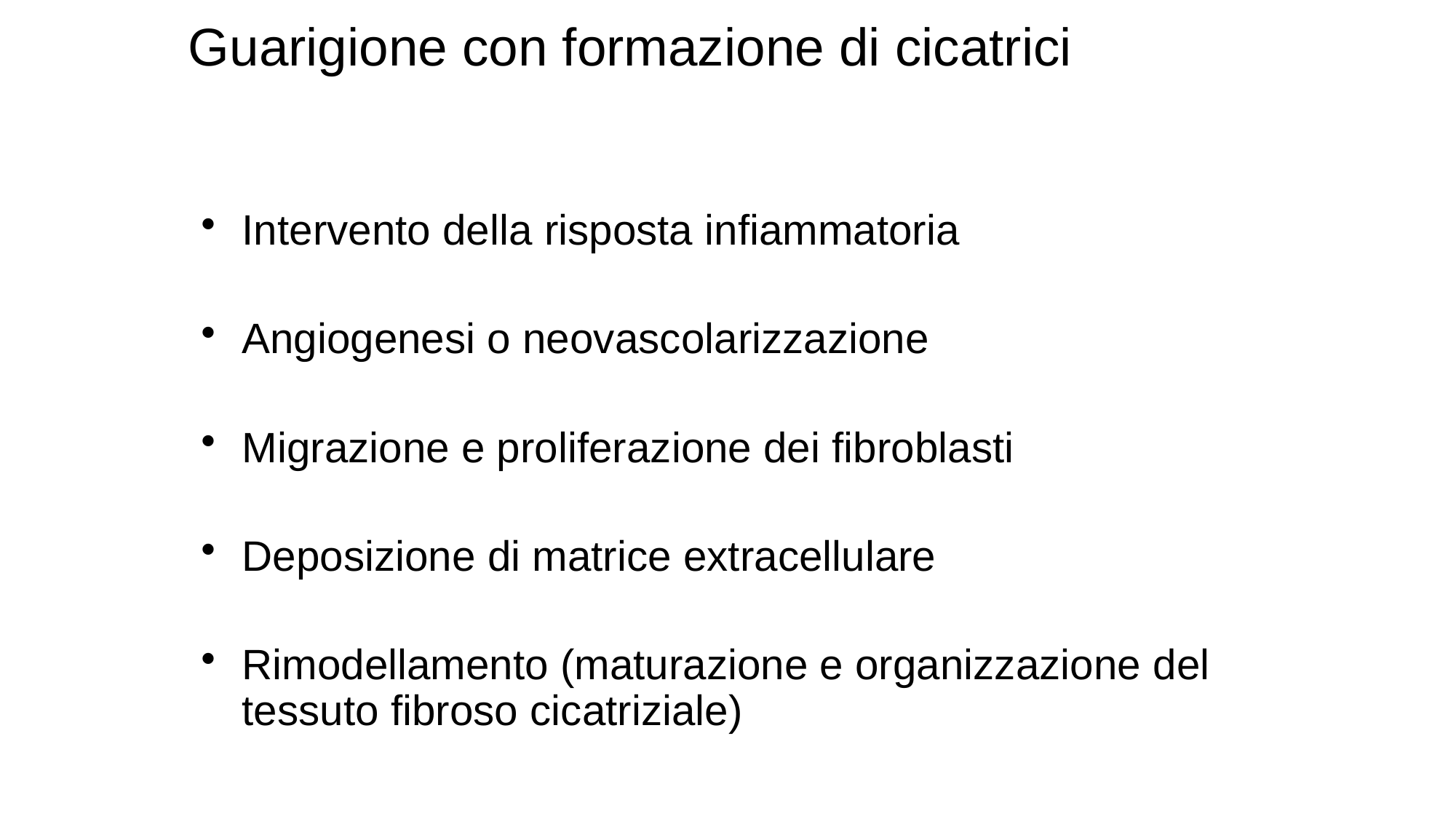

# Guarigione con formazione di cicatrici
Intervento della risposta infiammatoria

Angiogenesi o neovascolarizzazione

Migrazione e proliferazione dei fibroblasti

Deposizione di matrice extracellulare

Rimodellamento (maturazione e organizzazione del tessuto fibroso cicatriziale)